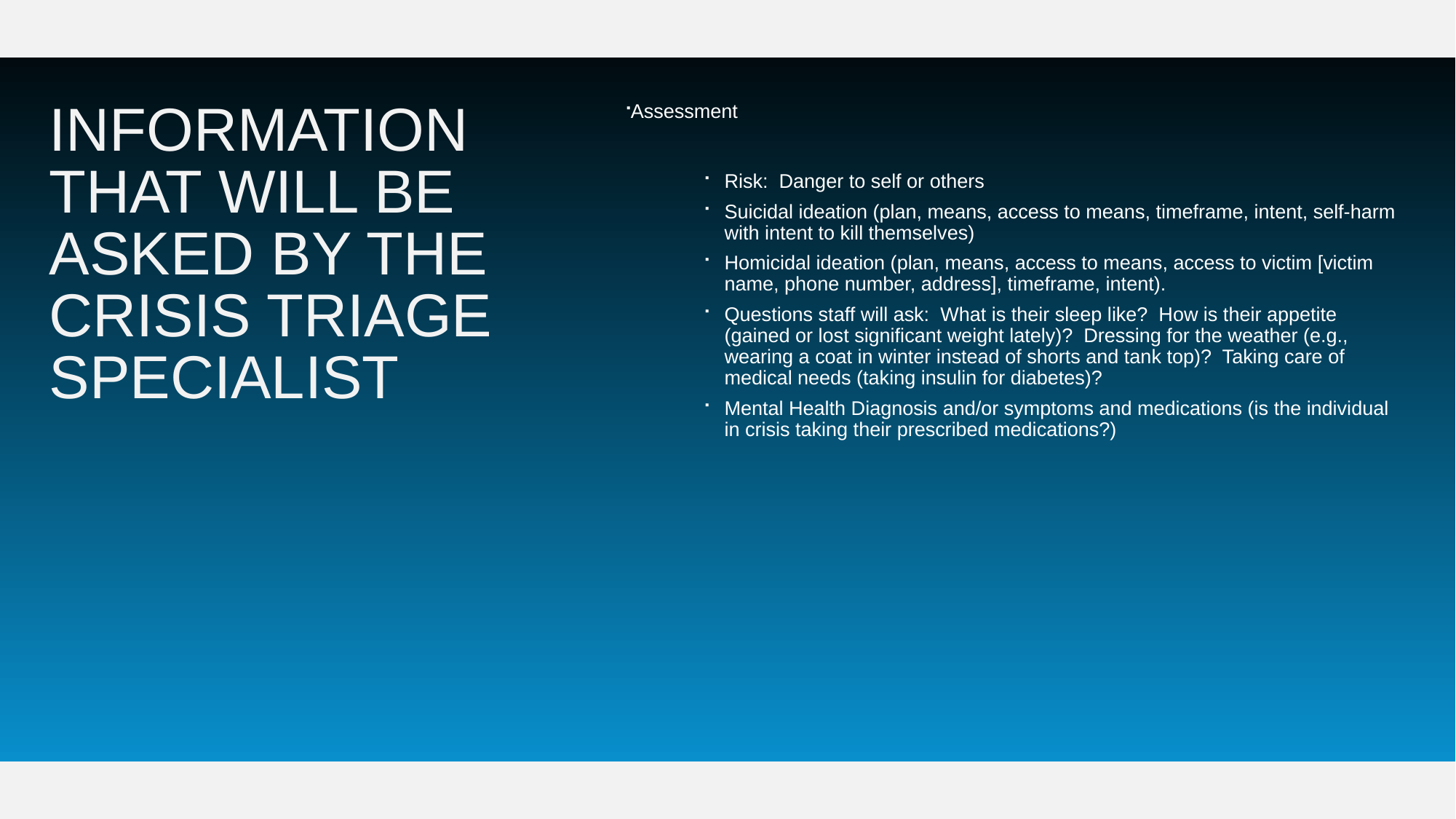

Assessment

Risk:  Danger to self or others
Suicidal ideation (plan, means, access to means, timeframe, intent, self-harm with intent to kill themselves)
Homicidal ideation (plan, means, access to means, access to victim [victim name, phone number, address], timeframe, intent).
Questions staff will ask:  What is their sleep like?  How is their appetite (gained or lost significant weight lately)?  Dressing for the weather (e.g., wearing a coat in winter instead of shorts and tank top)?  Taking care of medical needs (taking insulin for diabetes)?
Mental Health Diagnosis and/or symptoms and medications (is the individual in crisis taking their prescribed medications?)

# Information that will be asked by the Crisis Triage Specialist